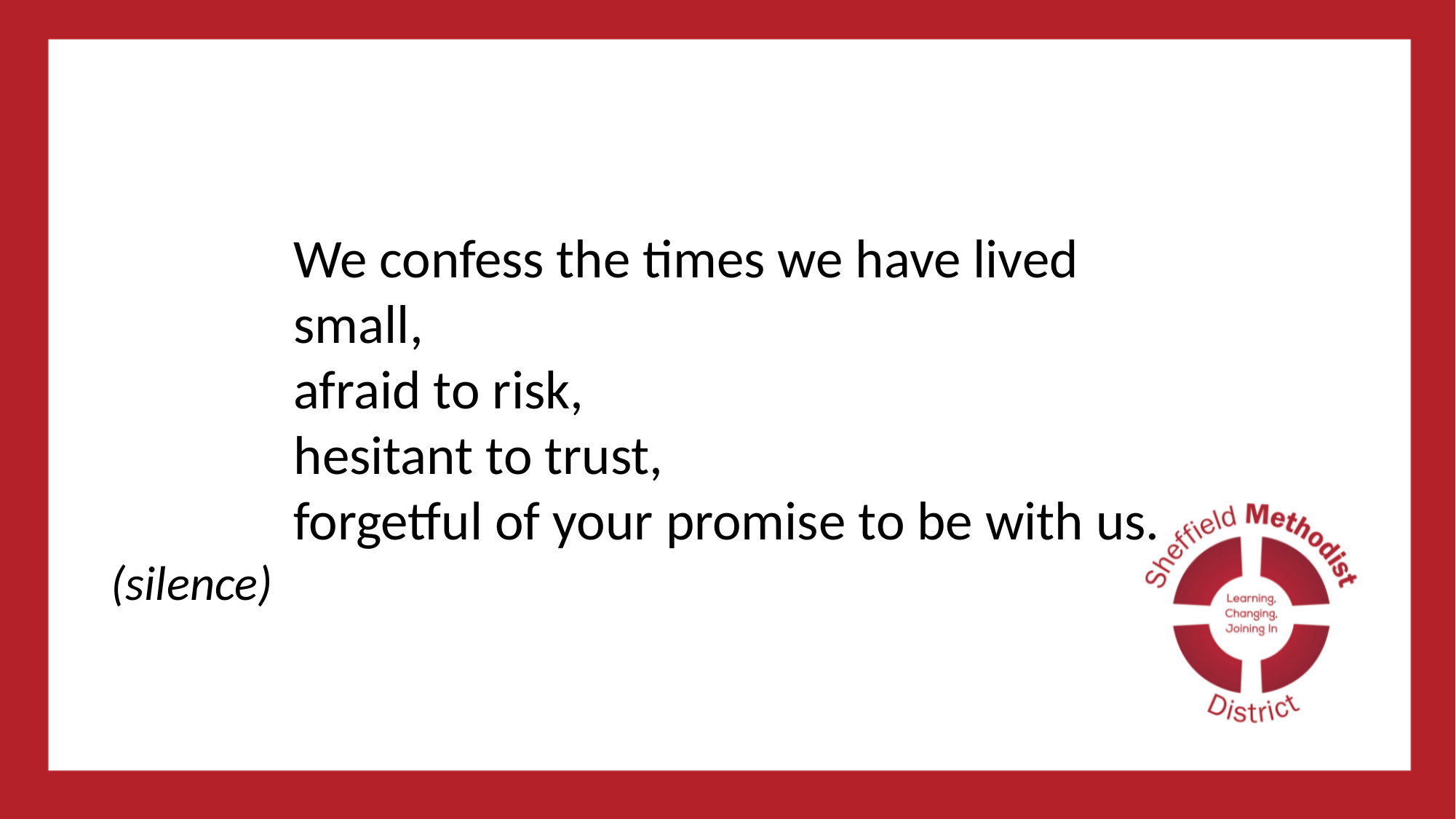

#
	We confess the times we have lived small,
afraid to risk,
hesitant to trust,
forgetful of your promise to be with us.
(silence)